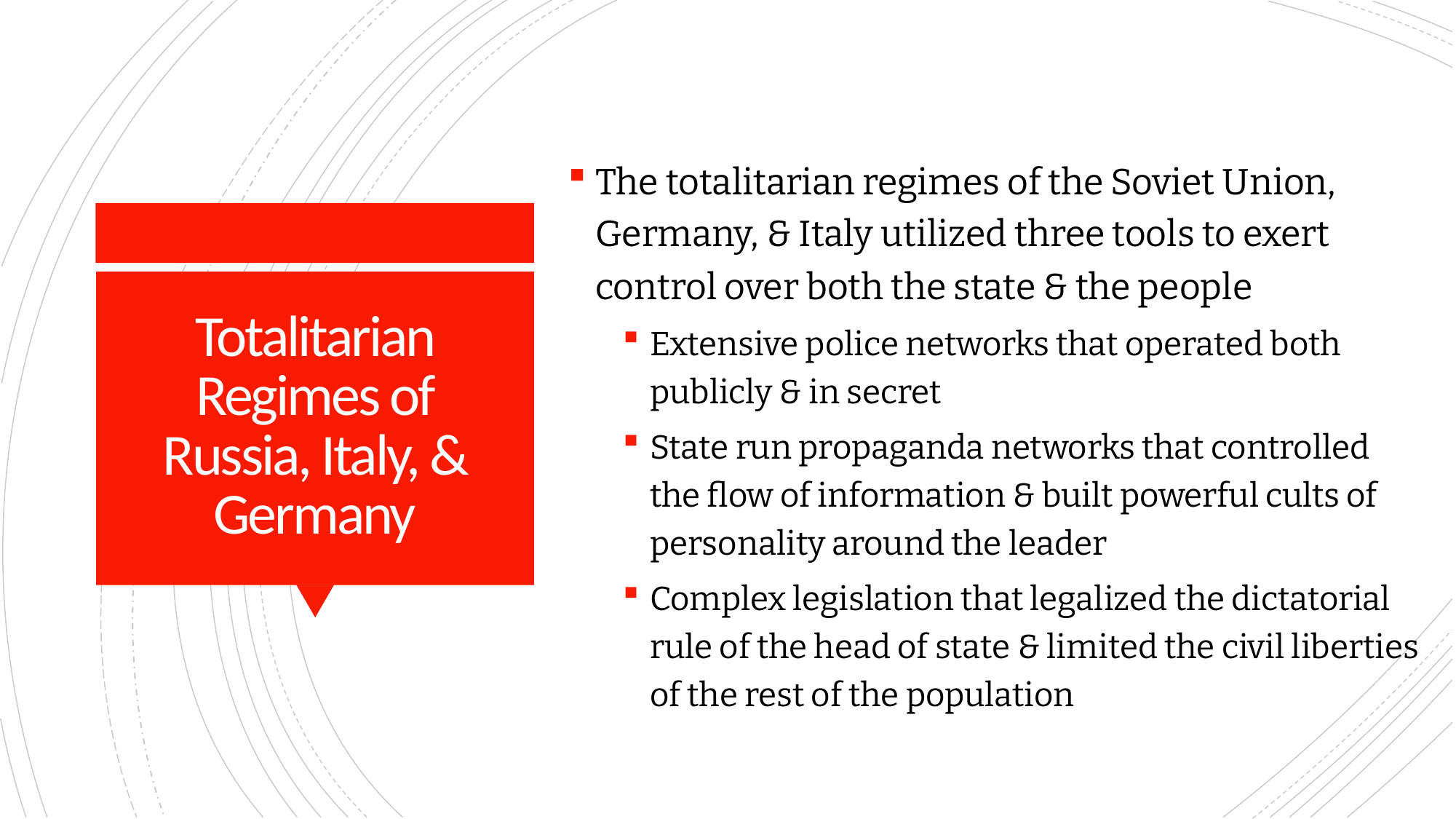

The totalitarian regimes of the Soviet Union, Germany, & Italy utilized three tools to exert control over both the state & the people
Extensive police networks that operated both publicly & in secret
State run propaganda networks that controlled the flow of information & built powerful cults of personality around the leader
Complex legislation that legalized the dictatorial rule of the head of state & limited the civil liberties of the rest of the population
# Totalitarian Regimes of Russia, Italy, & Germany